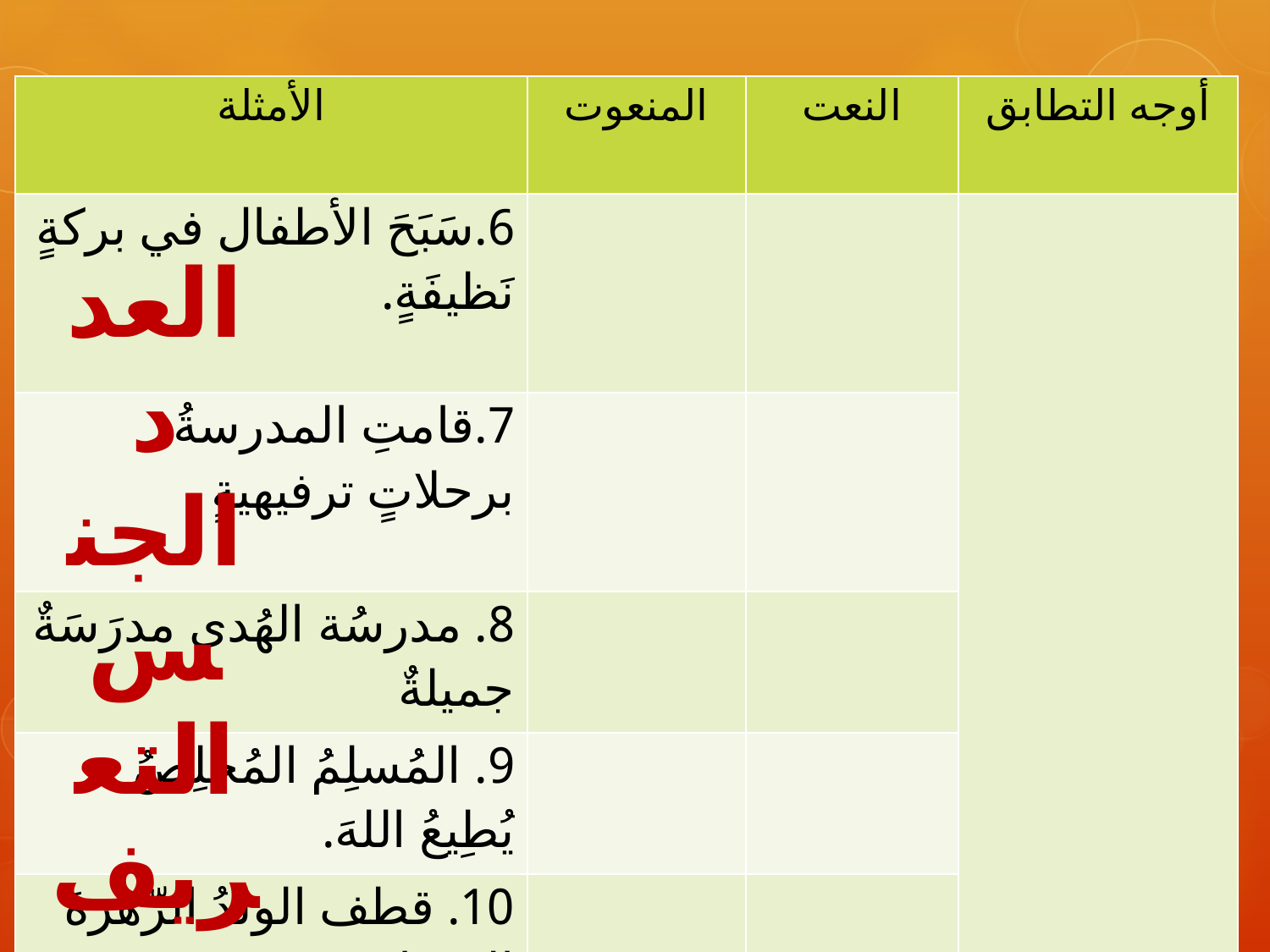

| الأمثلة | المنعوت | النعت | أوجه التطابق |
| --- | --- | --- | --- |
| 6.سَبَحَ الأطفال في بركةٍ نَظيفَةٍ. |  |  |  |
| 7.قامتِ المدرسةُ برحلاتٍ ترفيهيةٍ . |  |  |  |
| 8. مدرسُة الهُدى مدرَسَةٌ جميلةٌ |  |  |  |
| 9. المُسلِمُ المُخلِصُ يُطِيعُ اللهَ. |  |  |  |
| 10. قطف الولدُ الزّهرةَ البيضاءَ. |  |  |  |
العدد
الجنس
التعريف
و التنكير
علامة الإعراب